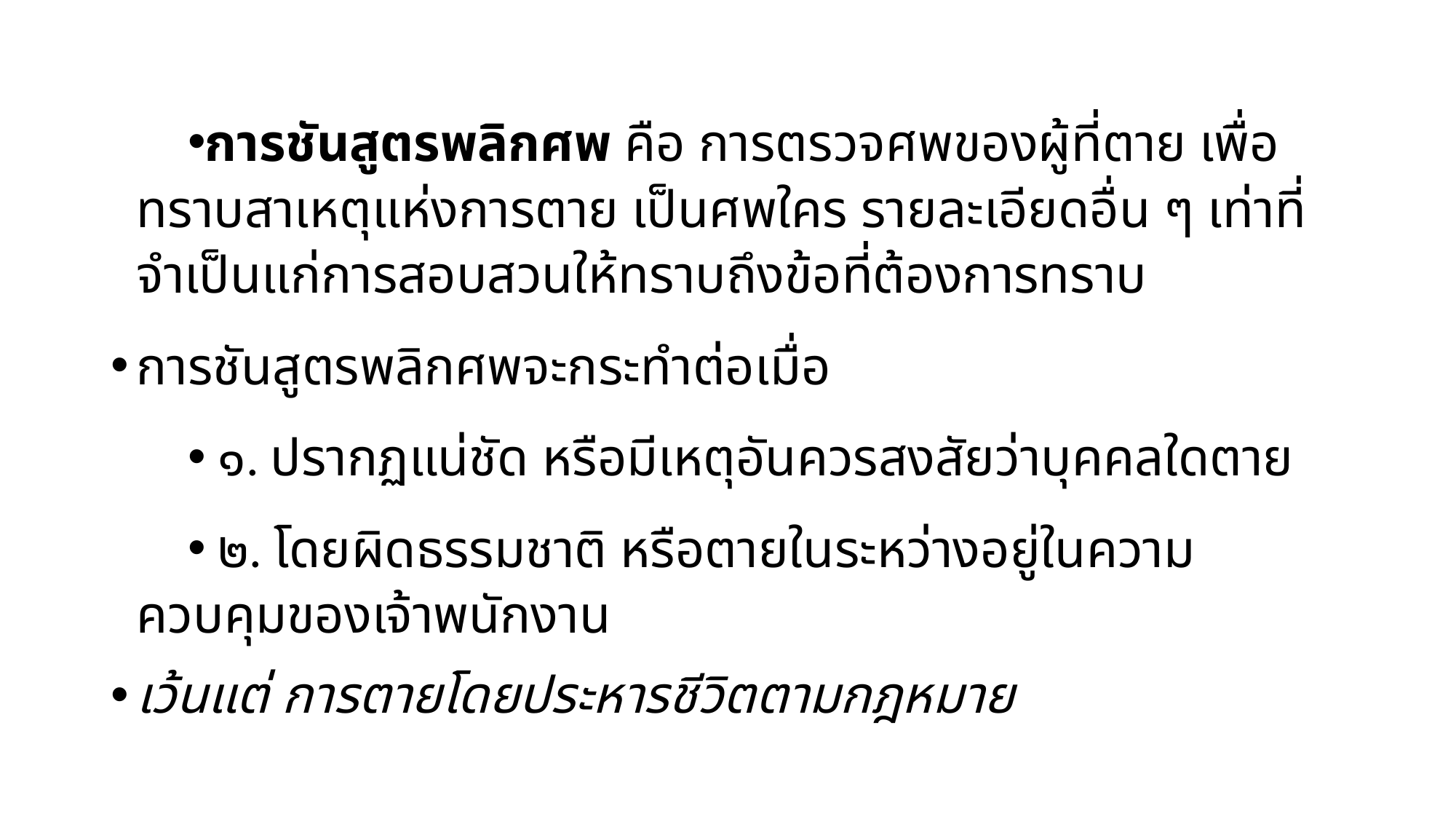

การชันสูตรพลิกศพ คือ การตรวจศพของผู้ที่ตาย เพื่อทราบสาเหตุแห่งการตาย เป็นศพใคร รายละเอียดอื่น ๆ เท่าที่จำเป็นแก่การสอบสวนให้ทราบถึงข้อที่ต้องการทราบ
การชันสูตรพลิกศพจะกระทำต่อเมื่อ
 ๑. ปรากฏแน่ชัด หรือมีเหตุอันควรสงสัยว่าบุคคลใดตาย
 ๒. โดยผิดธรรมชาติ หรือตายในระหว่างอยู่ในความควบคุมของเจ้าพนักงาน
เว้นแต่ การตายโดยประหารชีวิตตามกฎหมาย